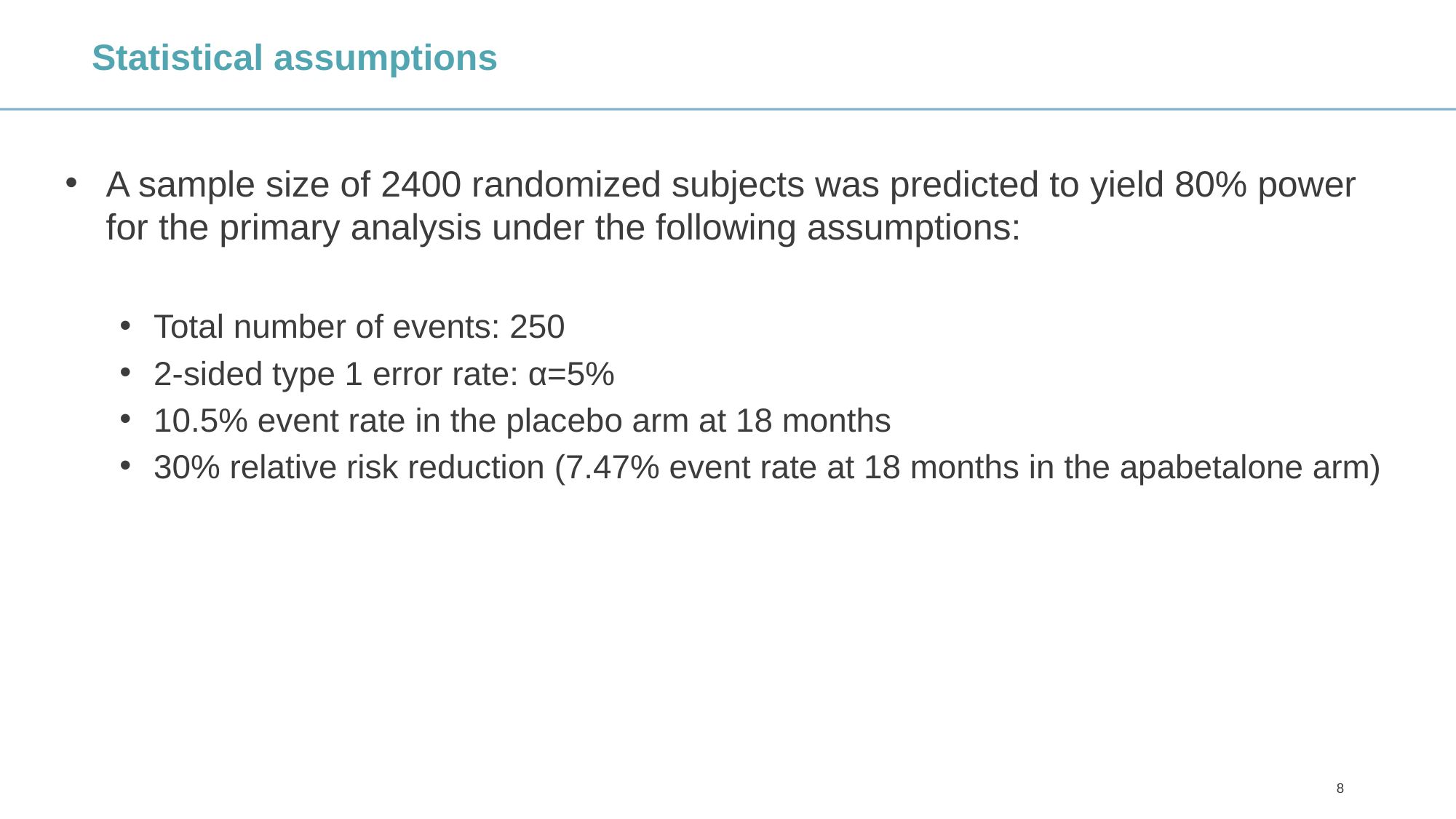

# Statistical assumptions
A sample size of 2400 randomized subjects was predicted to yield 80% power for the primary analysis under the following assumptions:

Total number of events: 250
2-sided type 1 error rate: α=5%
10.5% event rate in the placebo arm at 18 months
30% relative risk reduction (7.47% event rate at 18 months in the apabetalone arm)
8